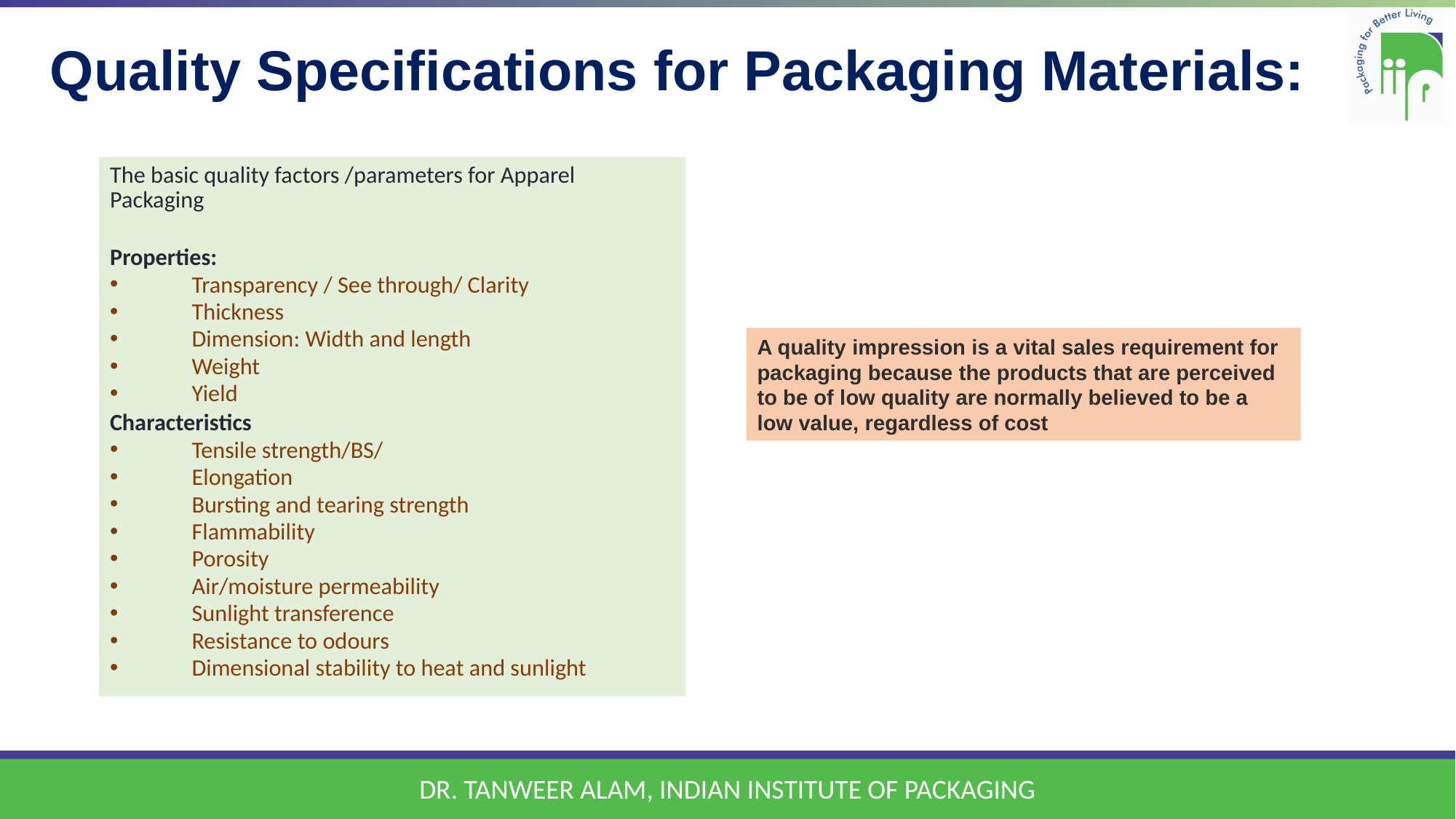

# Quality Specifications for Packaging Materials:
The basic quality factors /parameters for Apparel Packaging
Properties:
Transparency / See through/ Clarity
Thickness
Dimension: Width and length
Weight
Yield
Characteristics
Tensile strength/BS/
Elongation
Bursting and tearing strength
Flammability
Porosity
Air/moisture permeability
Sunlight transference
Resistance to odours
Dimensional stability to heat and sunlight

A quality impression is a vital sales requirement for packaging because the products that are perceived to be of low quality are normally believed to be a low value, regardless of cost